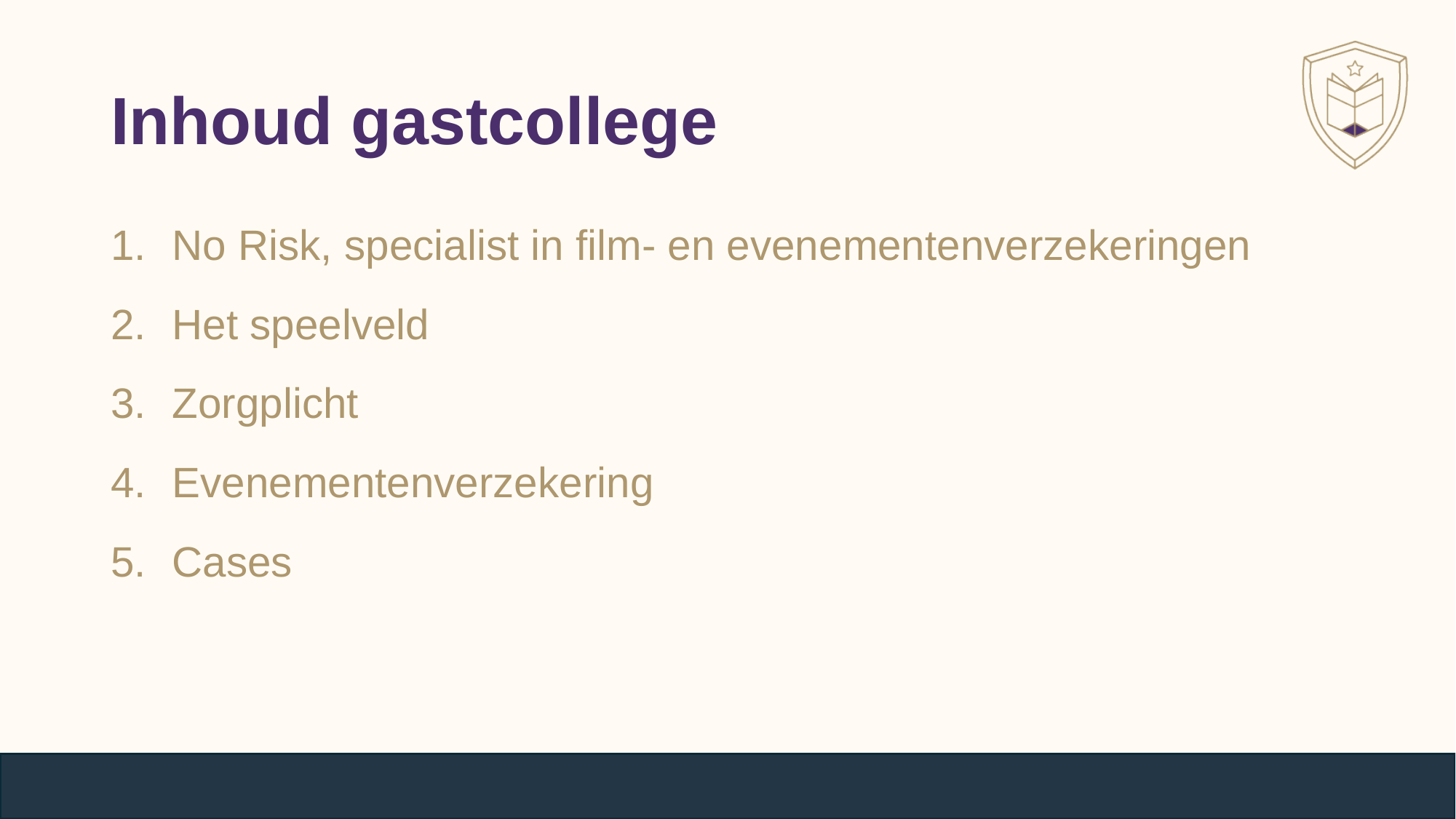

# Inhoud gastcollege
No Risk, specialist in film- en evenementenverzekeringen
Het speelveld​
Zorgplicht​
Evenementenverzekering
Cases​